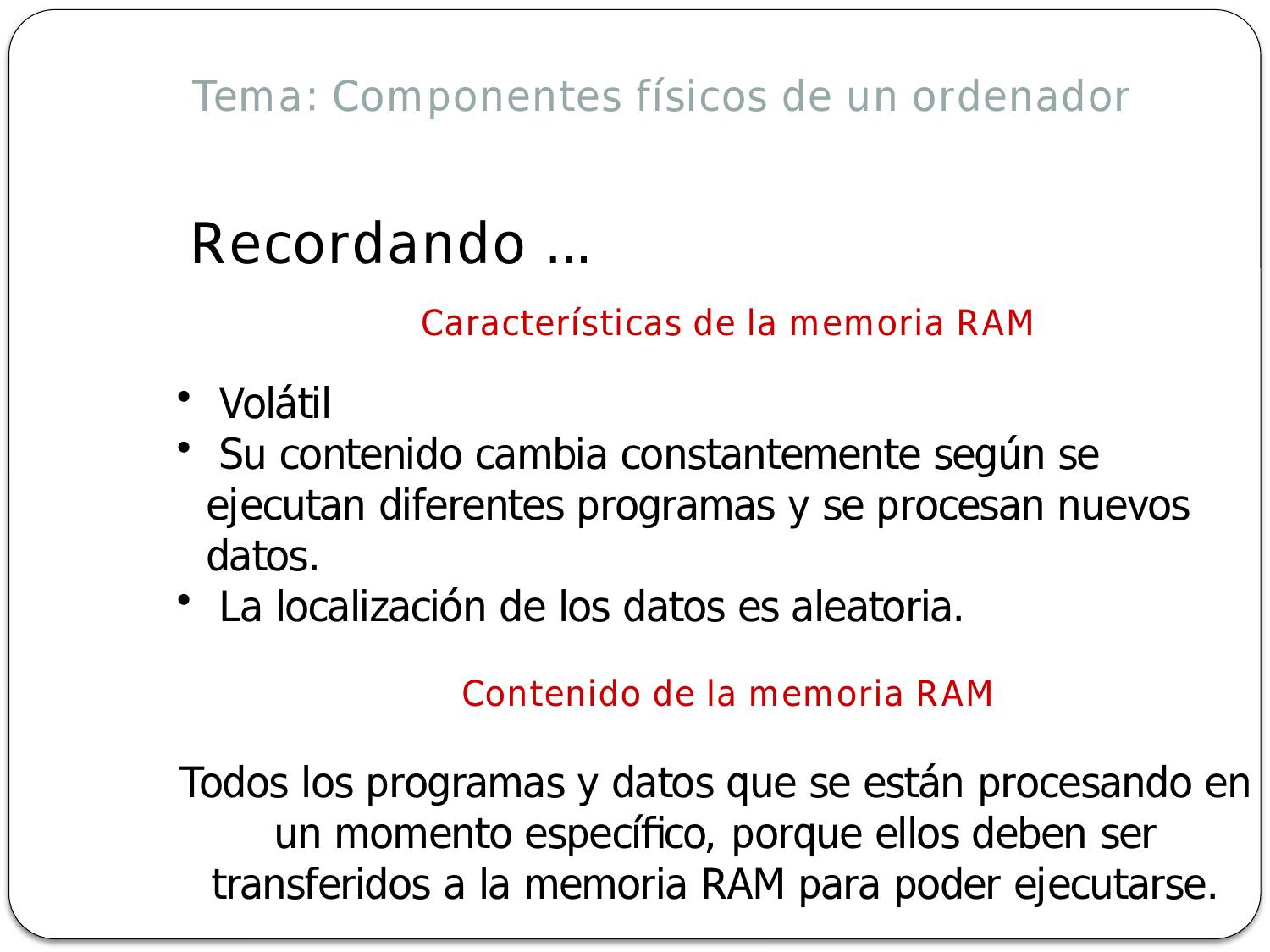

Tema: Componentes físicos de un ordenador
Recordando …
  Características de la memoria RAM
 Volátil
 Su contenido cambia constantemente según se ejecutan diferentes programas y se procesan nuevos datos.
 La localización de los datos es aleatoria.
  Contenido de la memoria RAM
Todos los programas y datos que se están procesando en un momento específico, porque ellos deben ser transferidos a la memoria RAM para poder ejecutarse.